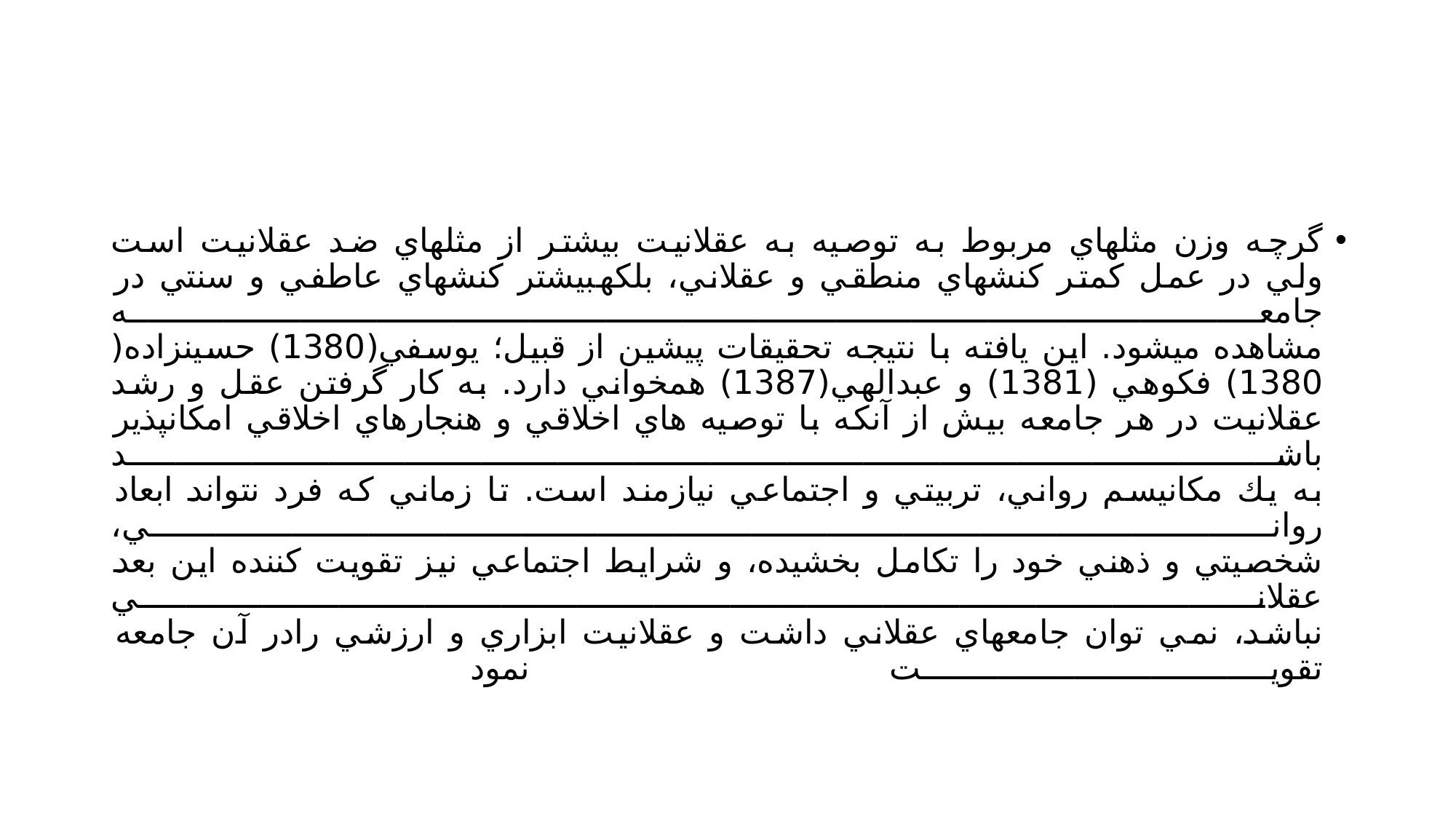

#
گرچه وزن مثلهاي مربوط به توصيه به عقلانيت بيشتر از مثلهاي ضد عقلانيت است
ولي در عمل كمتر كنشهاي منطقي و عقلاني، بلكهبيشتر كنشهاي عاطفي و سنتي در جامعه
مشاهده ميشود. اين يافته با نتيجه تحقيقات پيشين از قبيل؛ يوسفي(1380) حسينزاده(
1380) فكوهي (1381) و عبدالهي(1387) همخواني دارد. به كار گرفتن عقل و رشد
عقلانيت در هر جامعه بيش از آنكه با توصيه هاي اخلاقي و هنجارهاي اخلاقي امكانپذير باشد
به يك مكانيسم رواني، تربيتي و اجتماعي نيازمند است. تا زماني كه فرد نتواند ابعاد رواني،
شخصيتي و ذهني خود را تكامل بخشيده، و شرايط اجتماعي نيز تقويت كننده اين بعد عقلاني
نباشد، نمي توان جامعهاي عقلاني داشت و عقلانيت ابزاري و ارزشي رادر آن جامعه تقويت نمود